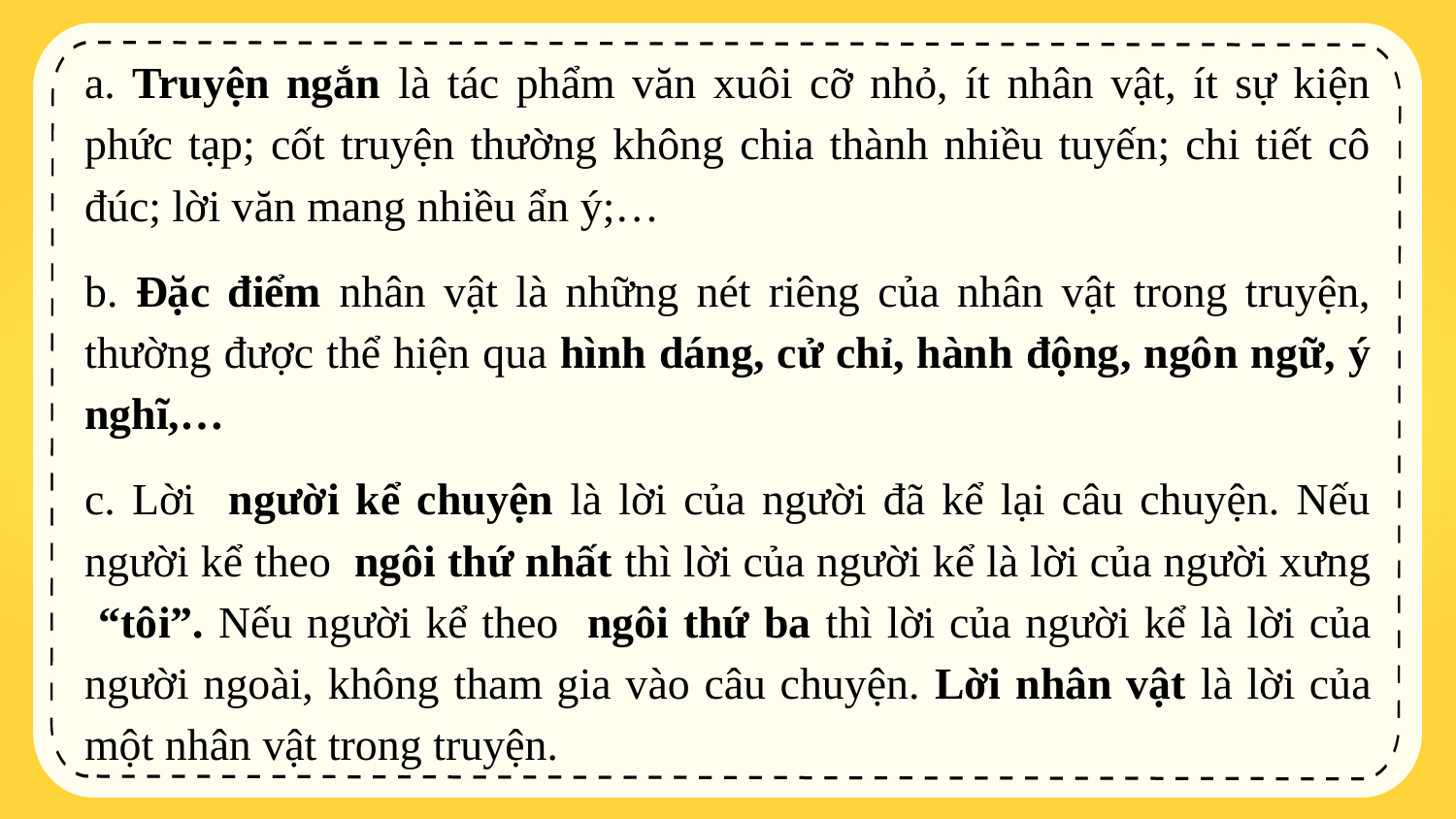

a. Truyện ngắn là tác phẩm văn xuôi cỡ nhỏ, ít nhân vật, ít sự kiện phức tạp; cốt truyện thường không chia thành nhiều tuyến; chi tiết cô đúc; lời văn mang nhiều ẩn ý;…
b. Đặc điểm nhân vật là những nét riêng của nhân vật trong truyện, thường được thể hiện qua hình dáng, cử chỉ, hành động, ngôn ngữ, ý nghĩ,…
c. Lời  người kể chuyện là lời của người đã kể lại câu chuyện. Nếu người kể theo  ngôi thứ nhất thì lời của người kể là lời của người xưng  “tôi”. Nếu người kể theo  ngôi thứ ba thì lời của người kể là lời của người ngoài, không tham gia vào câu chuyện. Lời nhân vật là lời của một nhân vật trong truyện.